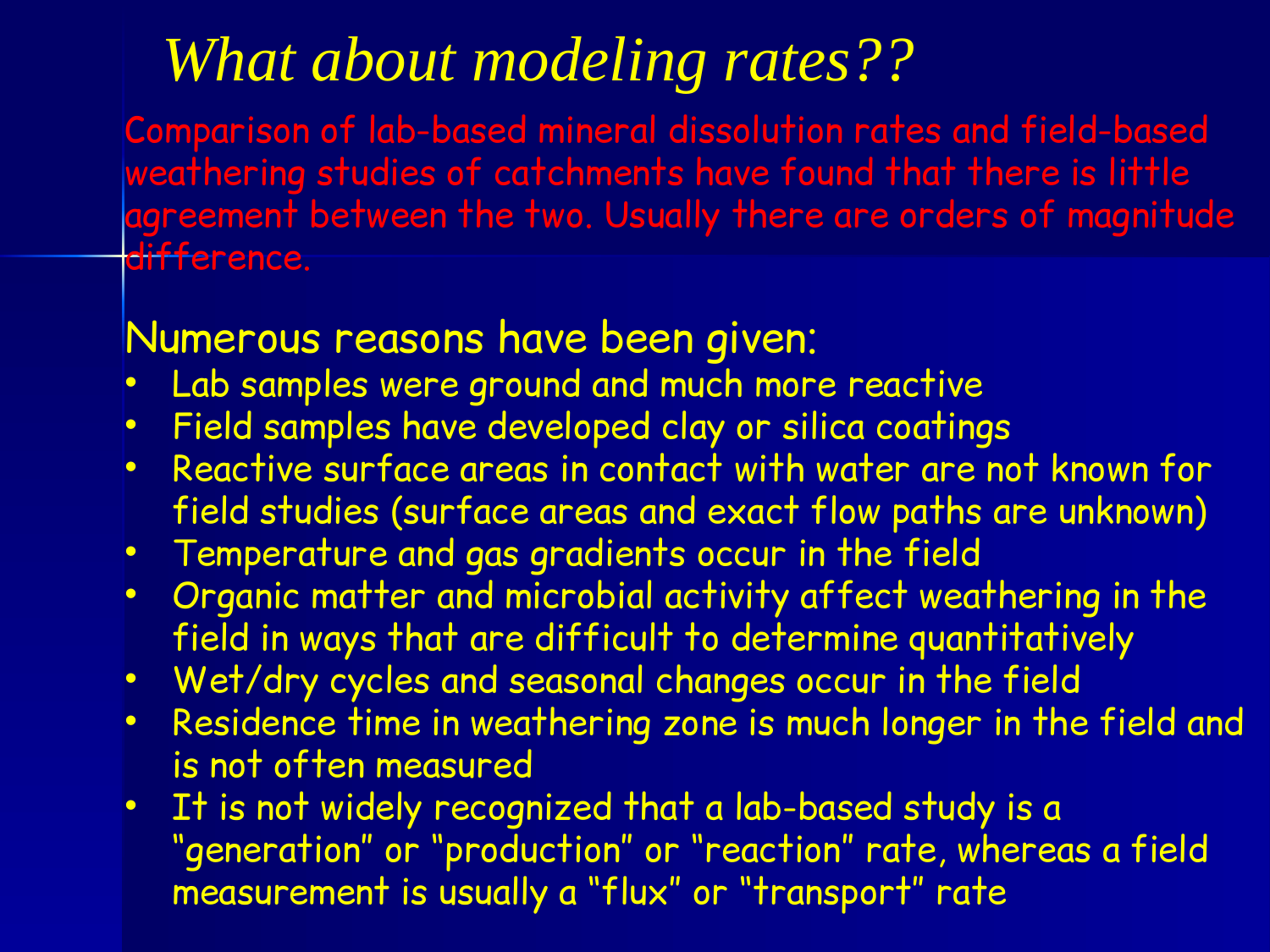

What about modeling rates??
Comparison of lab-based mineral dissolution rates and field-based weathering studies of catchments have found that there is little agreement between the two. Usually there are orders of magnitude difference.

Numerous reasons have been given:
Lab samples were ground and much more reactive
Field samples have developed clay or silica coatings
Reactive surface areas in contact with water are not known for field studies (surface areas and exact flow paths are unknown)
Temperature and gas gradients occur in the field
Organic matter and microbial activity affect weathering in the field in ways that are difficult to determine quantitatively
Wet/dry cycles and seasonal changes occur in the field
Residence time in weathering zone is much longer in the field and is not often measured
It is not widely recognized that a lab-based study is a “generation” or “production” or “reaction” rate, whereas a field measurement is usually a “flux” or “transport” rate